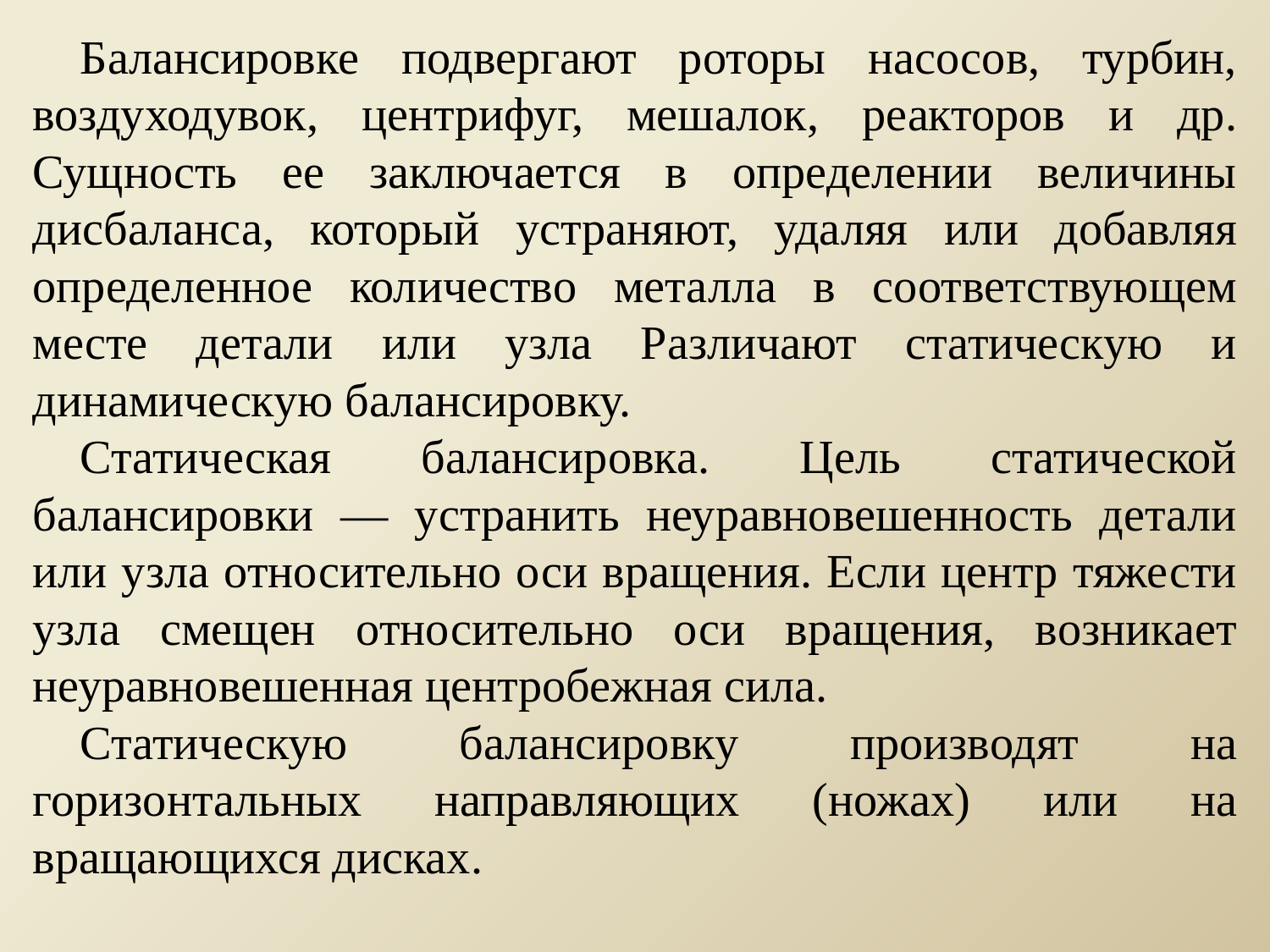

Балансировке подвергают роторы насосов, турбин, воздуходувок, центрифуг, мешалок, реакторов и др. Сущность ее заключается в определении величины дисбаланса, который устраняют, удаляя или добавляя определенное количество металла в соответствующем месте детали или узла Различают статическую и динамическую балансировку.
Статическая балансировка. Цель статической балансировки — устранить неуравновешенность детали или узла относительно оси вращения. Если центр тяжести узла смещен относительно оси вращения, возникает неуравновешенная центробежная сила.
Статическую балансировку производят на горизонтальных направляющих (ножах) или на вращающихся дисках.